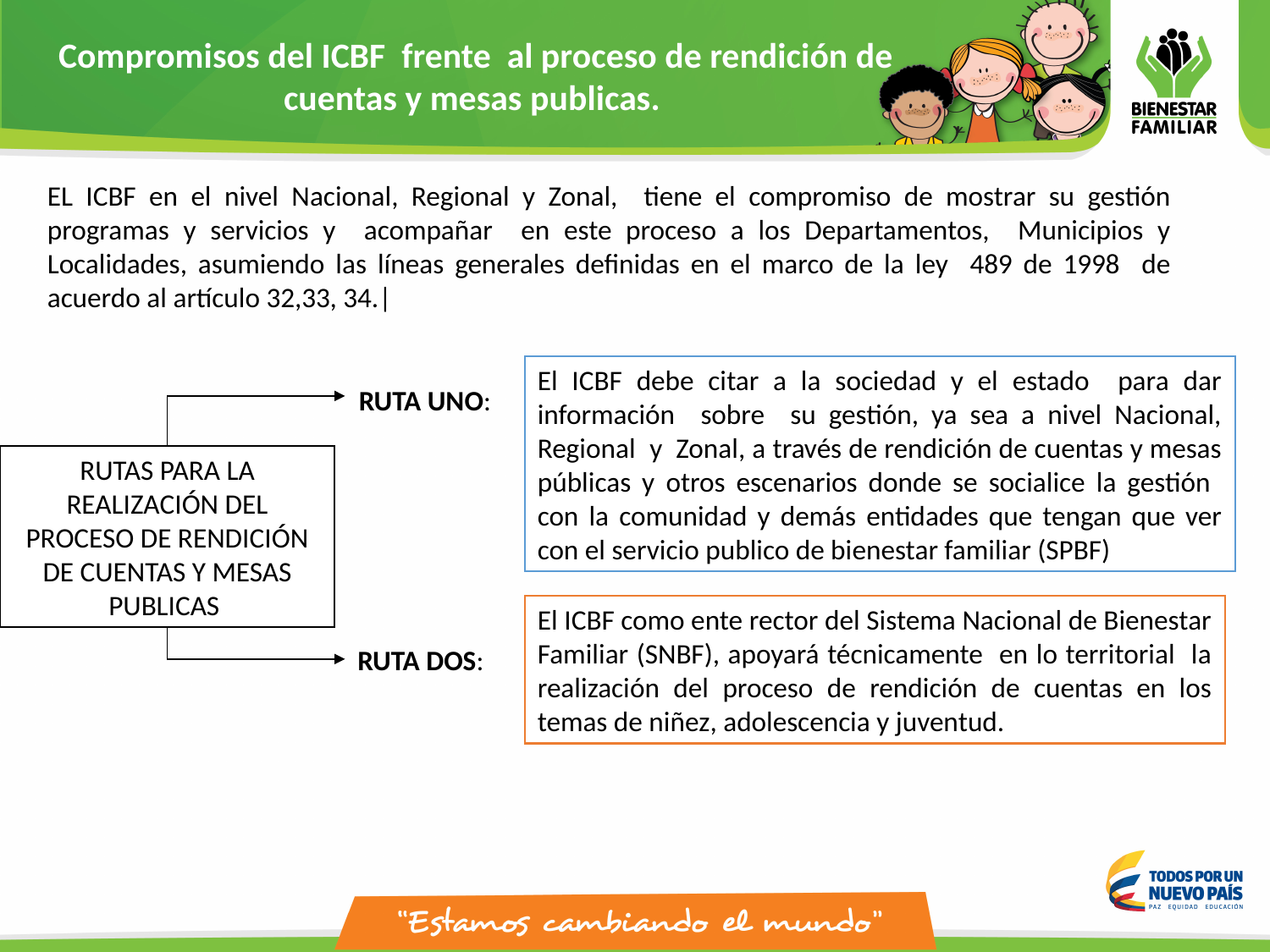

Compromisos del ICBF  frente  al proceso de rendición de cuentas y mesas publicas.
EL ICBF en el nivel Nacional, Regional y Zonal,  tiene el compromiso de mostrar su gestión programas y servicios y  acompañar  en este proceso a los Departamentos,  Municipios y Localidades, asumiendo las líneas generales definidas en el marco de la ley  489 de 1998  de acuerdo al artículo 32,33, 34.|
El ICBF debe citar a la sociedad y el estado  para dar información  sobre  su gestión, ya sea a nivel Nacional, Regional  y  Zonal, a través de rendición de cuentas y mesas públicas y otros escenarios donde se socialice la gestión  con la comunidad y demás entidades que tengan que ver con el servicio publico de bienestar familiar (SPBF)
RUTA UNO:
RUTAS PARA LA REALIZACIÓN DEL PROCESO DE RENDICIÓN DE CUENTAS Y MESAS PUBLICAS
El ICBF como ente rector del Sistema Nacional de Bienestar Familiar (SNBF), apoyará técnicamente  en lo territorial  la realización del proceso de rendición de cuentas en los temas de niñez, adolescencia y juventud.
RUTA DOS: